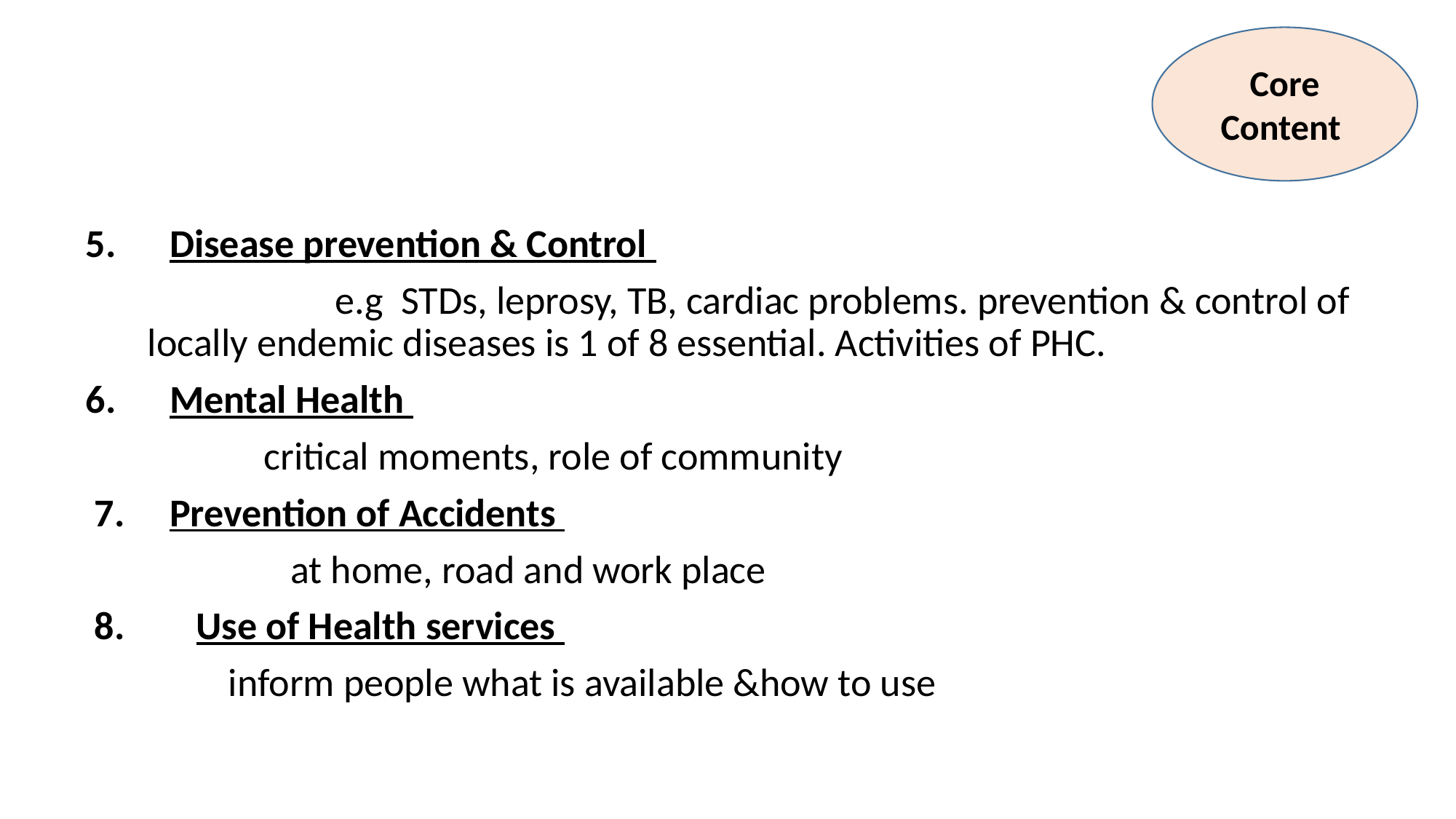

#
Core Content
5.      Disease prevention & Control
                            e.g  STDs, leprosy, TB, cardiac problems. prevention & control of locally endemic diseases is 1 of 8 essential. Activities of PHC.
6.      Mental Health
                    critical moments, role of community
 7.     Prevention of Accidents
                       at home, road and work place
 8.        Use of Health services
                inform people what is available &how to use